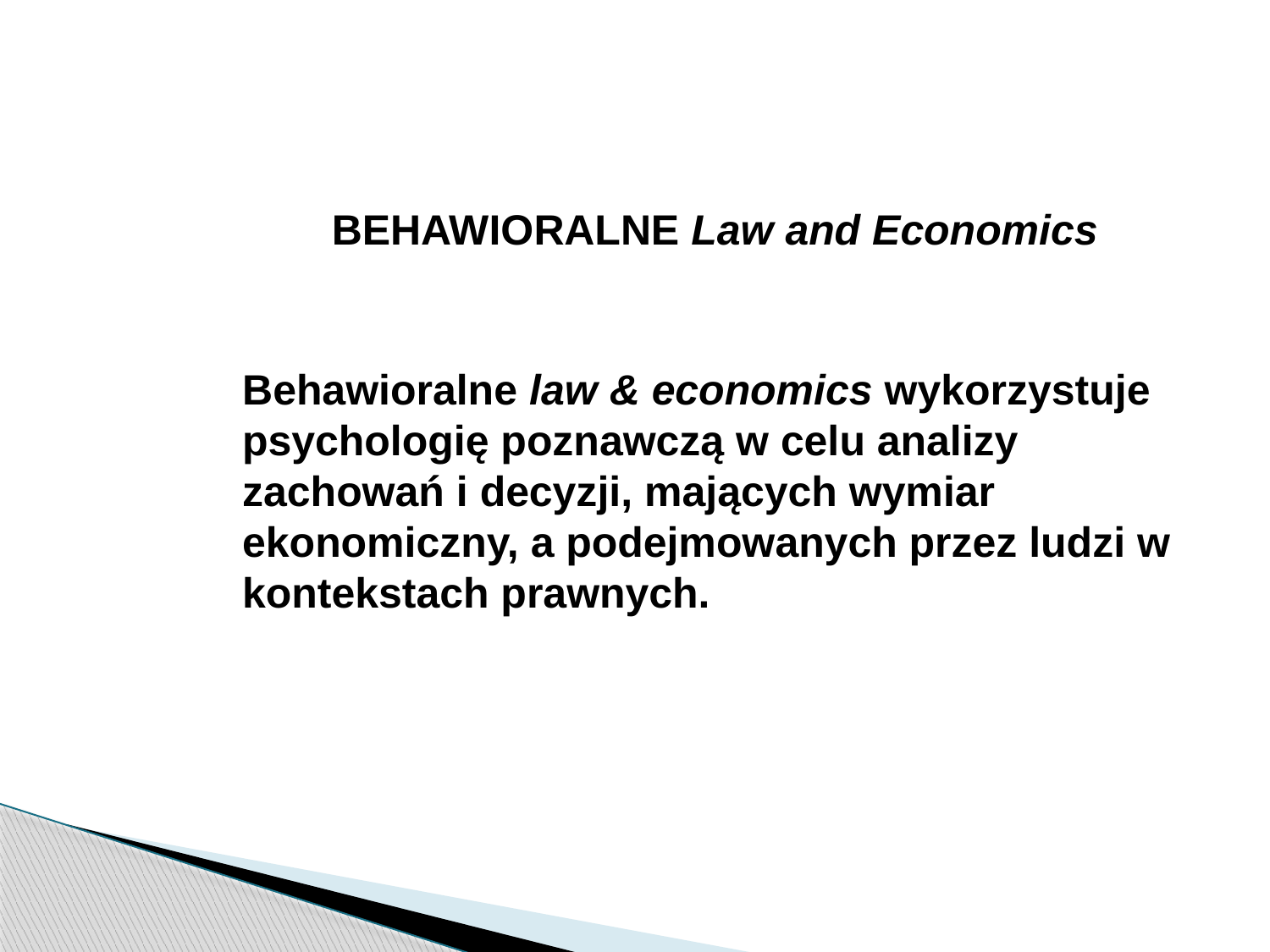

BEHAWIORALNE Law and Economics

Behawioralne law & economics wykorzystuje psychologię poznawczą w celu analizy zachowań i decyzji, mających wymiar ekonomiczny, a podejmowanych przez ludzi w kontekstach prawnych.